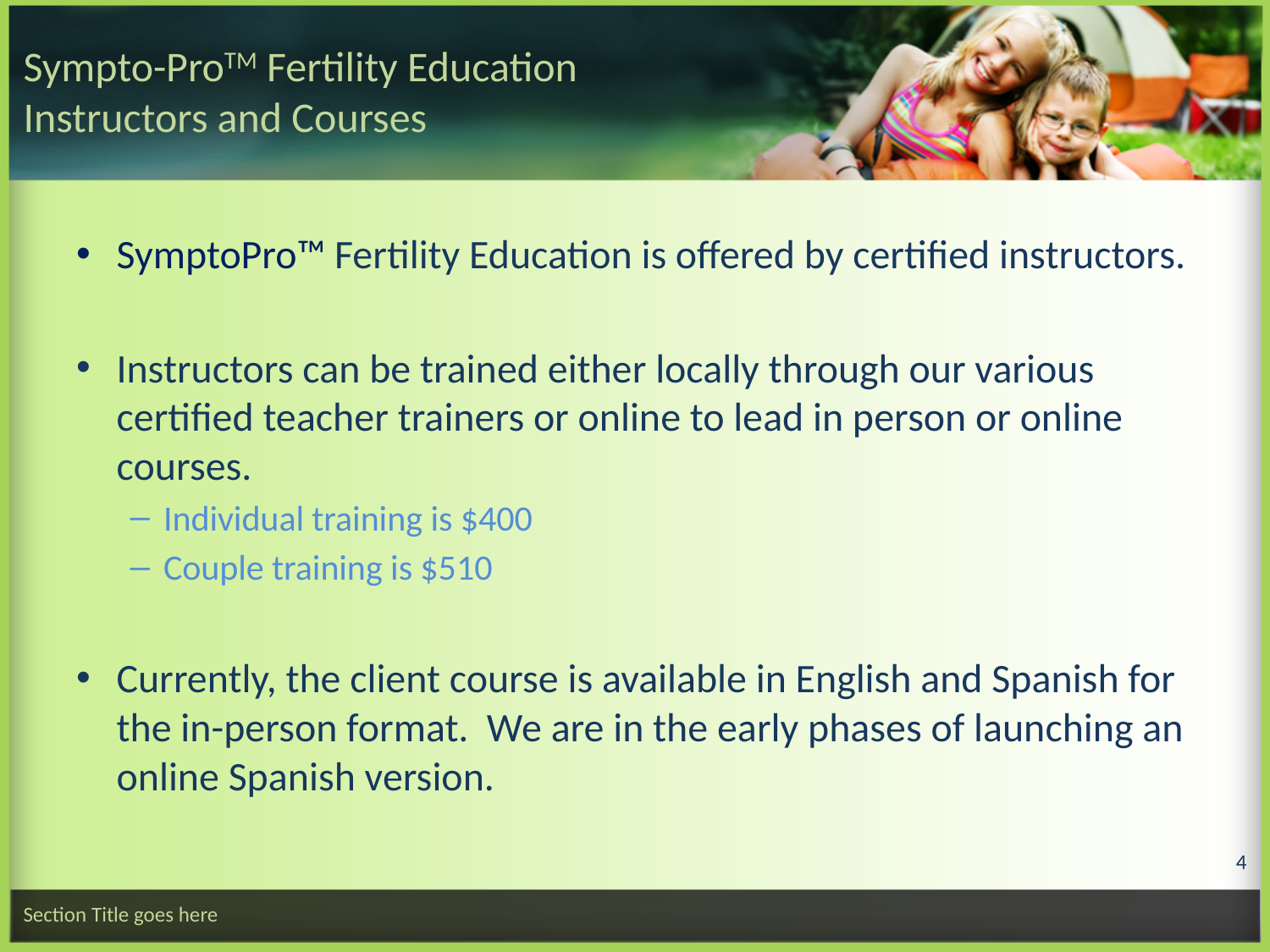

# Sympto-ProTM Fertility Education Instructors and Courses
SymptoPro™ Fertility Education is offered by certified instructors.

Instructors can be trained either locally through our various certified teacher trainers or online to lead in person or online courses.
Individual training is $400
Couple training is $510

Currently, the client course is available in English and Spanish for the in-person format.  We are in the early phases of launching an online Spanish version.
4
Section Title goes here